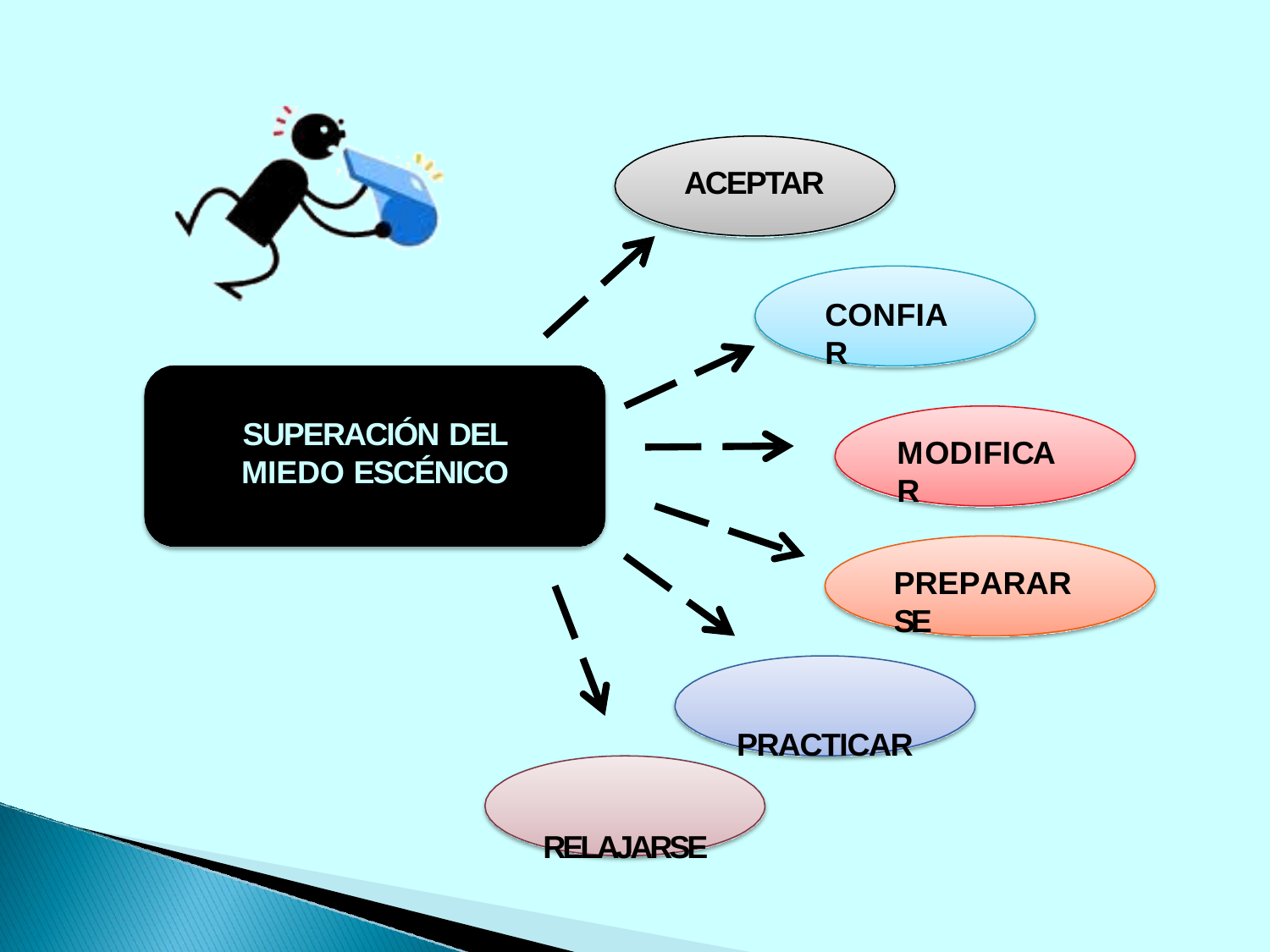

ACEPTAR

CONFIAR

SUPERACIÓN DEL
MIEDO ESCÉNICO
MODIFICAR
PREPARARSE

PRACTICAR

RELAJARSE